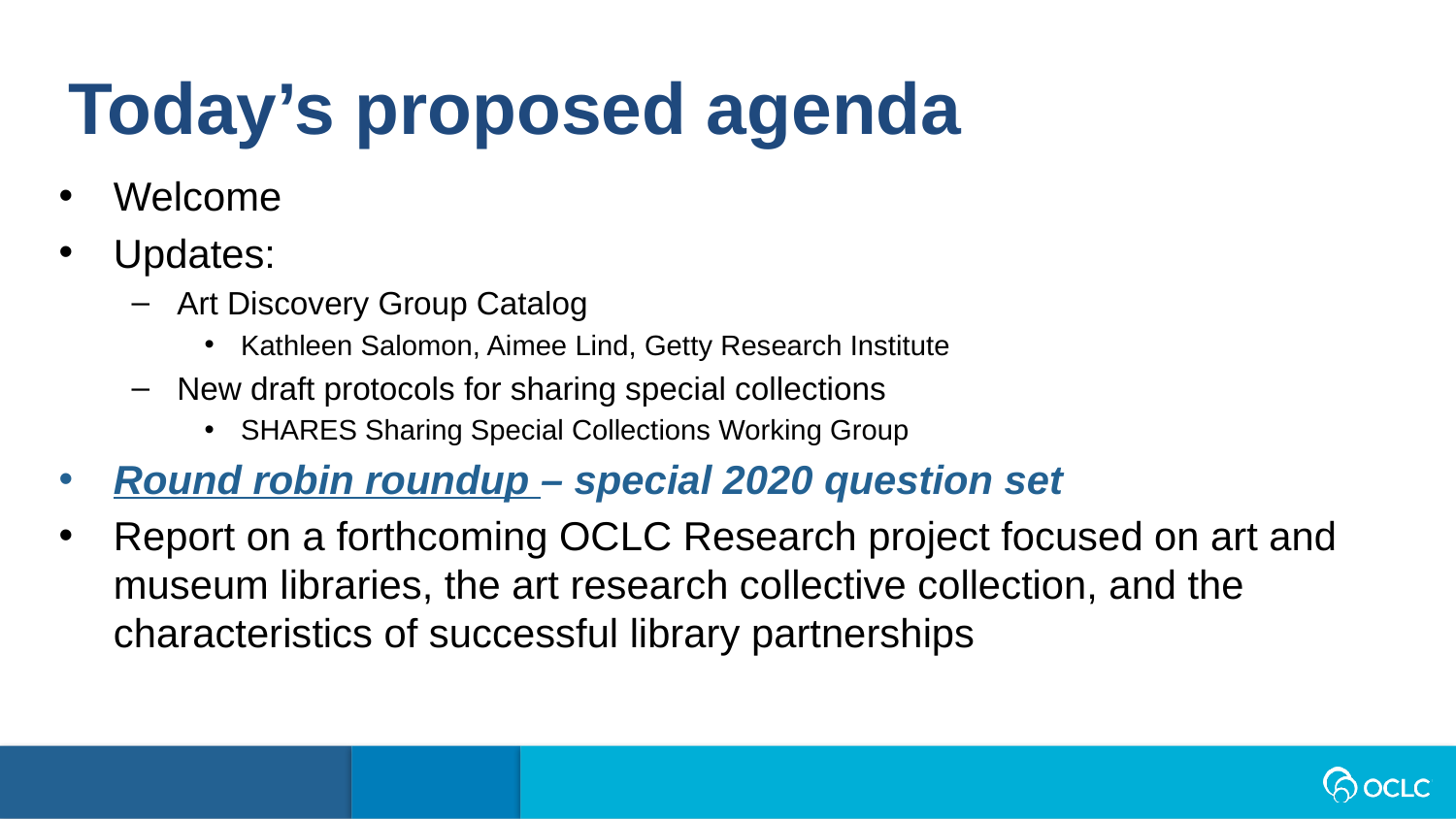

Today’s proposed agenda
Welcome
Updates:​
Art Discovery Group Catalog
Kathleen Salomon, Aimee Lind, Getty Research Institute  ​
New draft protocols for sharing special collections
SHARES Sharing Special Collections Working Group​
Round robin roundup – special 2020 question set
Report on a forthcoming OCLC Research project focused on art and museum libraries, the art research collective collection, and the characteristics of successful library partnerships